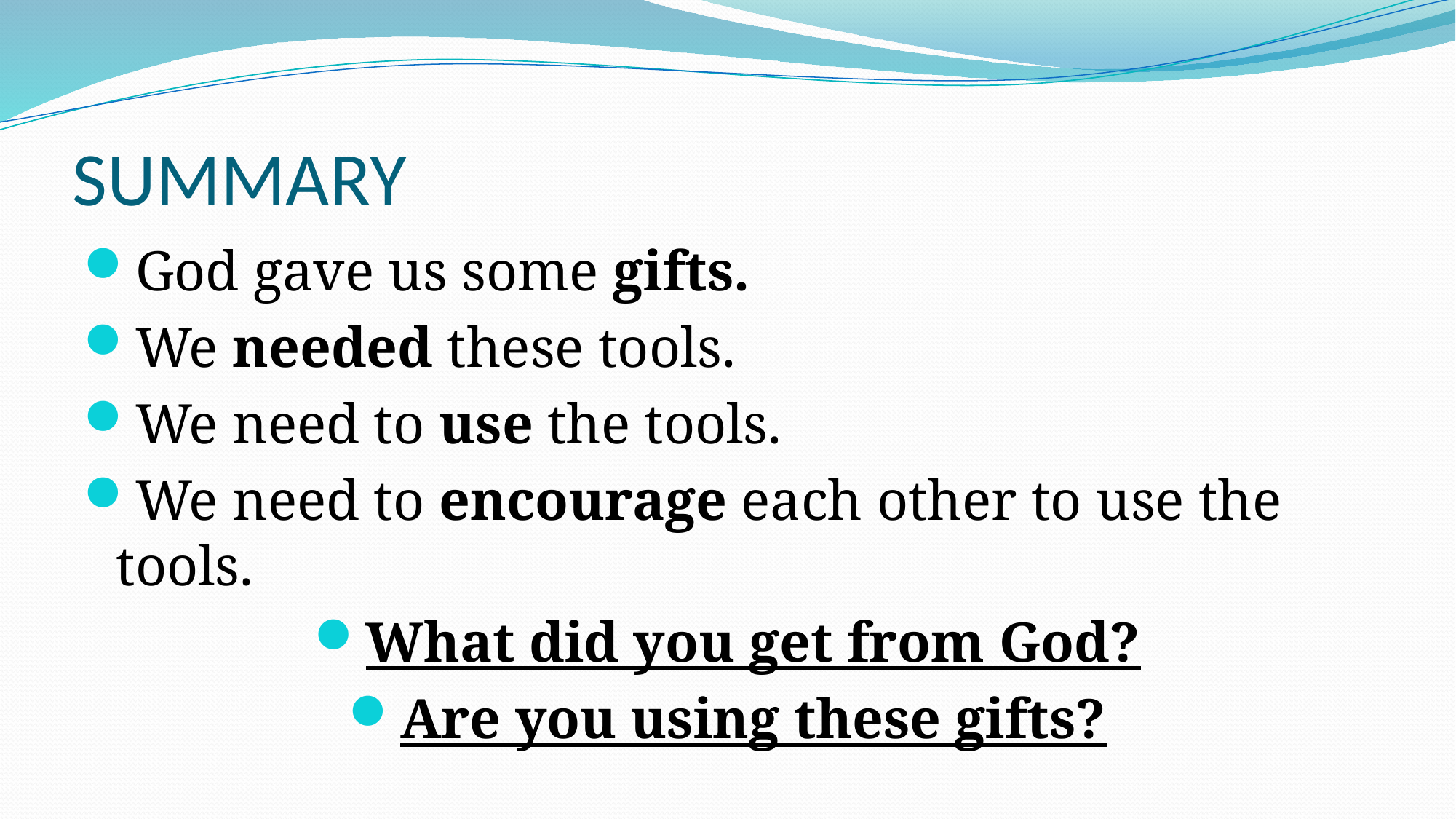

# SUMMARY
God gave us some gifts.
We needed these tools.
We need to use the tools.
We need to encourage each other to use the tools.
What did you get from God?
Are you using these gifts?